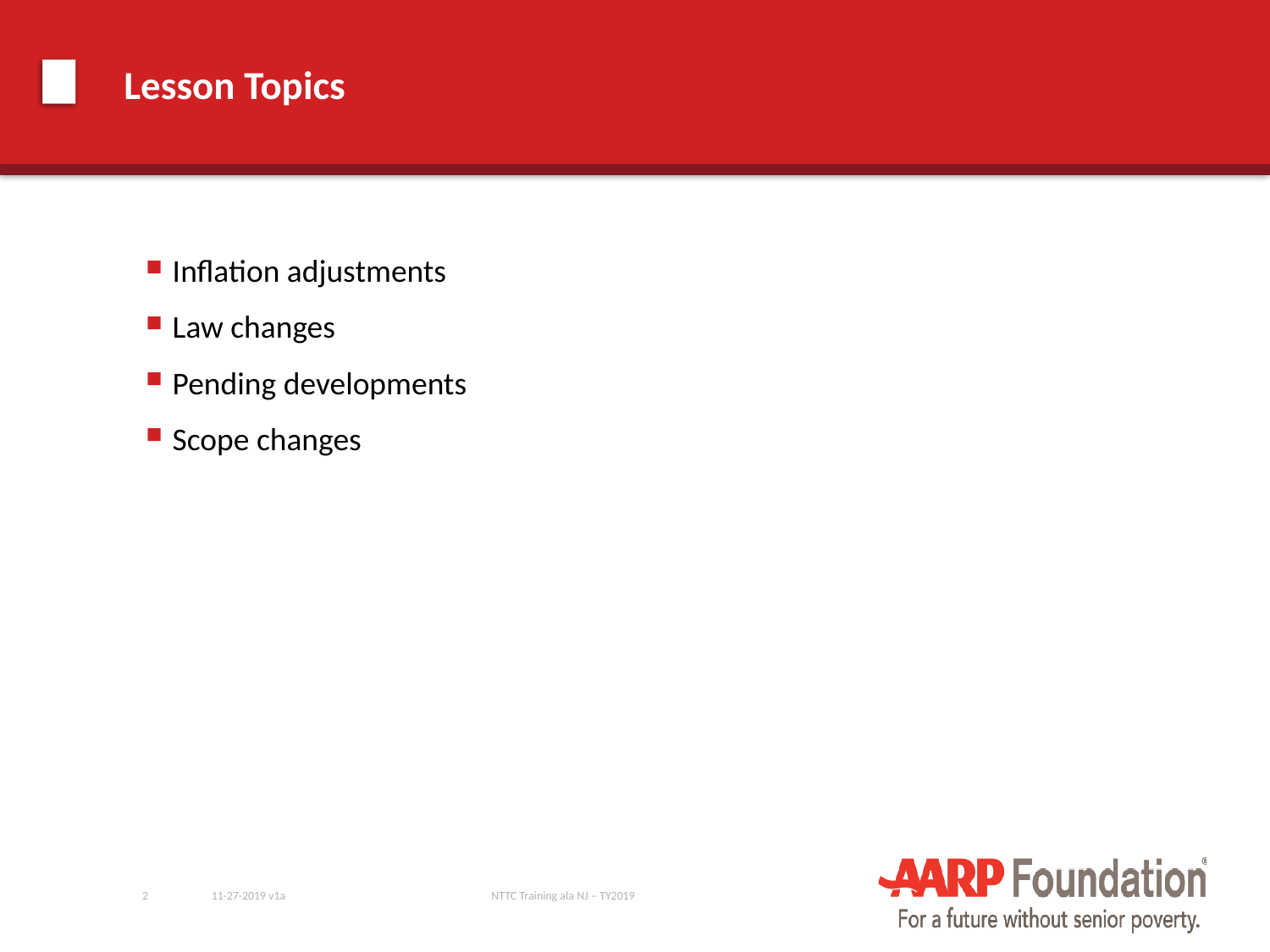

# Lesson Topics
Inflation adjustments
Law changes
Pending developments
Scope changes
2
11-27-2019 v1a
NTTC Training ala NJ – TY2019